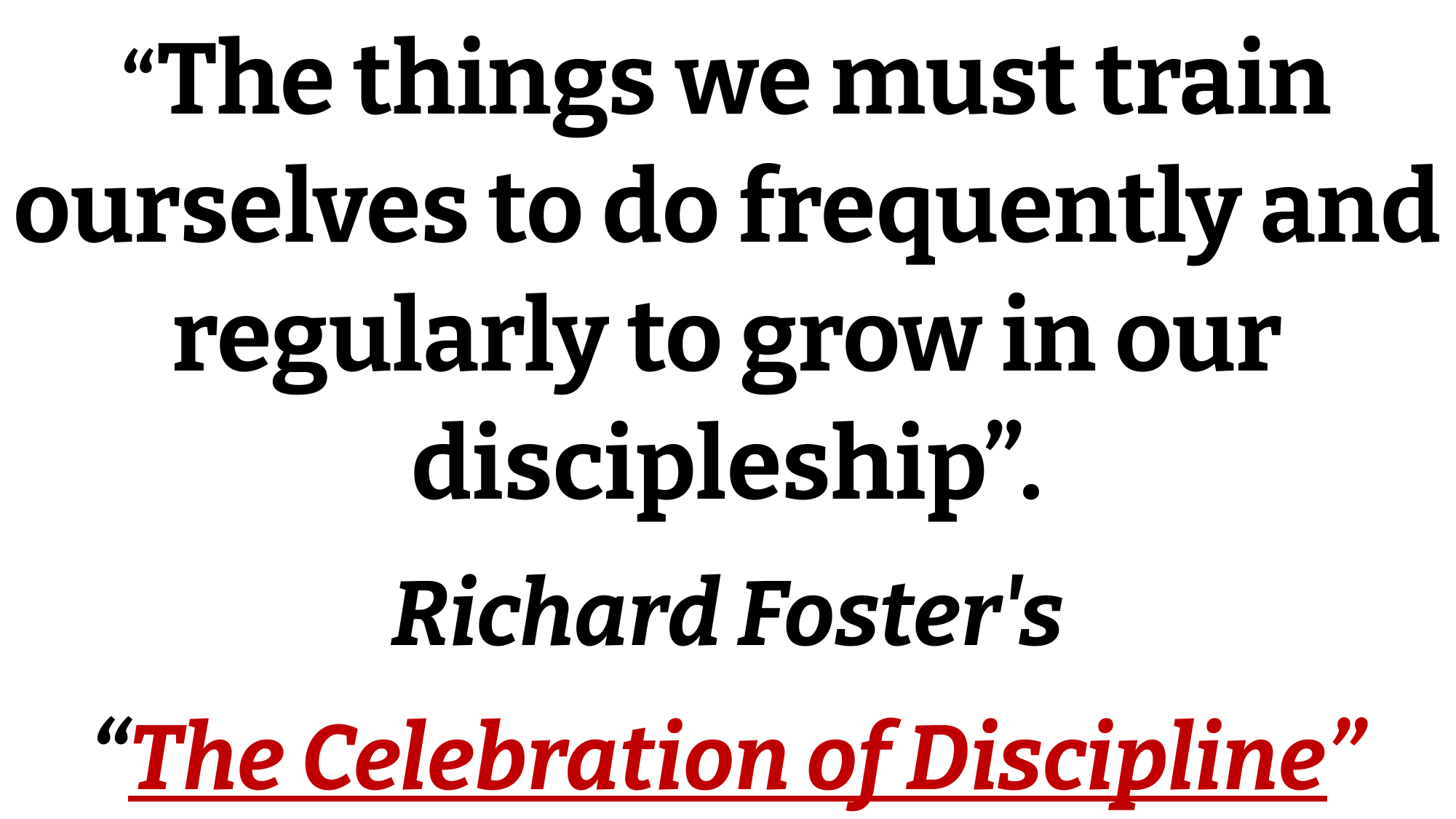

“The things we must train ourselves to do frequently and regularly to grow in our discipleship”.
Richard Foster's
“The Celebration of Discipline”